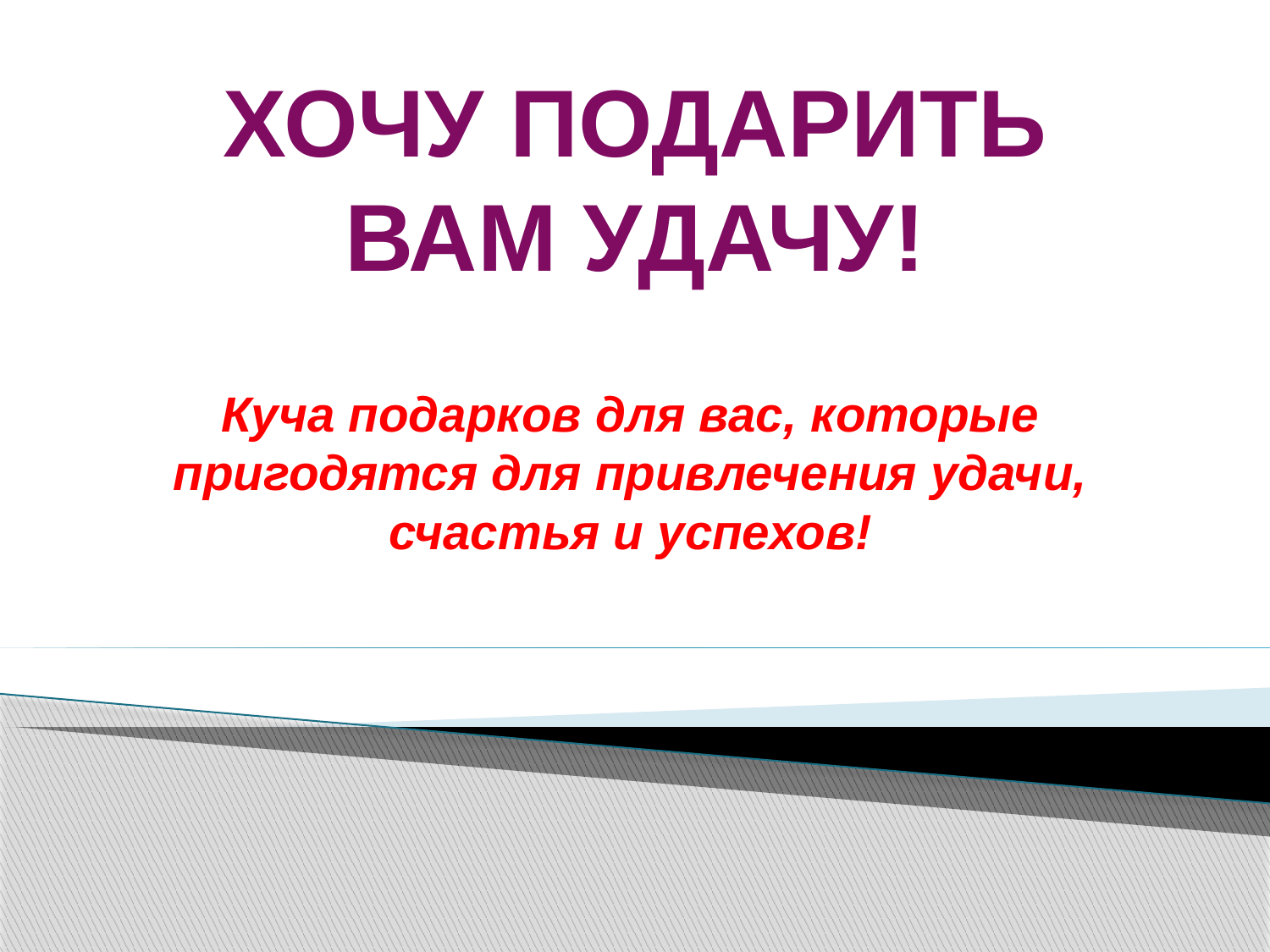

# ХОЧУ ПОДАРИТЬ ВАМ УДАЧУ!
Куча подарков для вас, которые пригодятся для привлечения удачи, счастья и успехов!